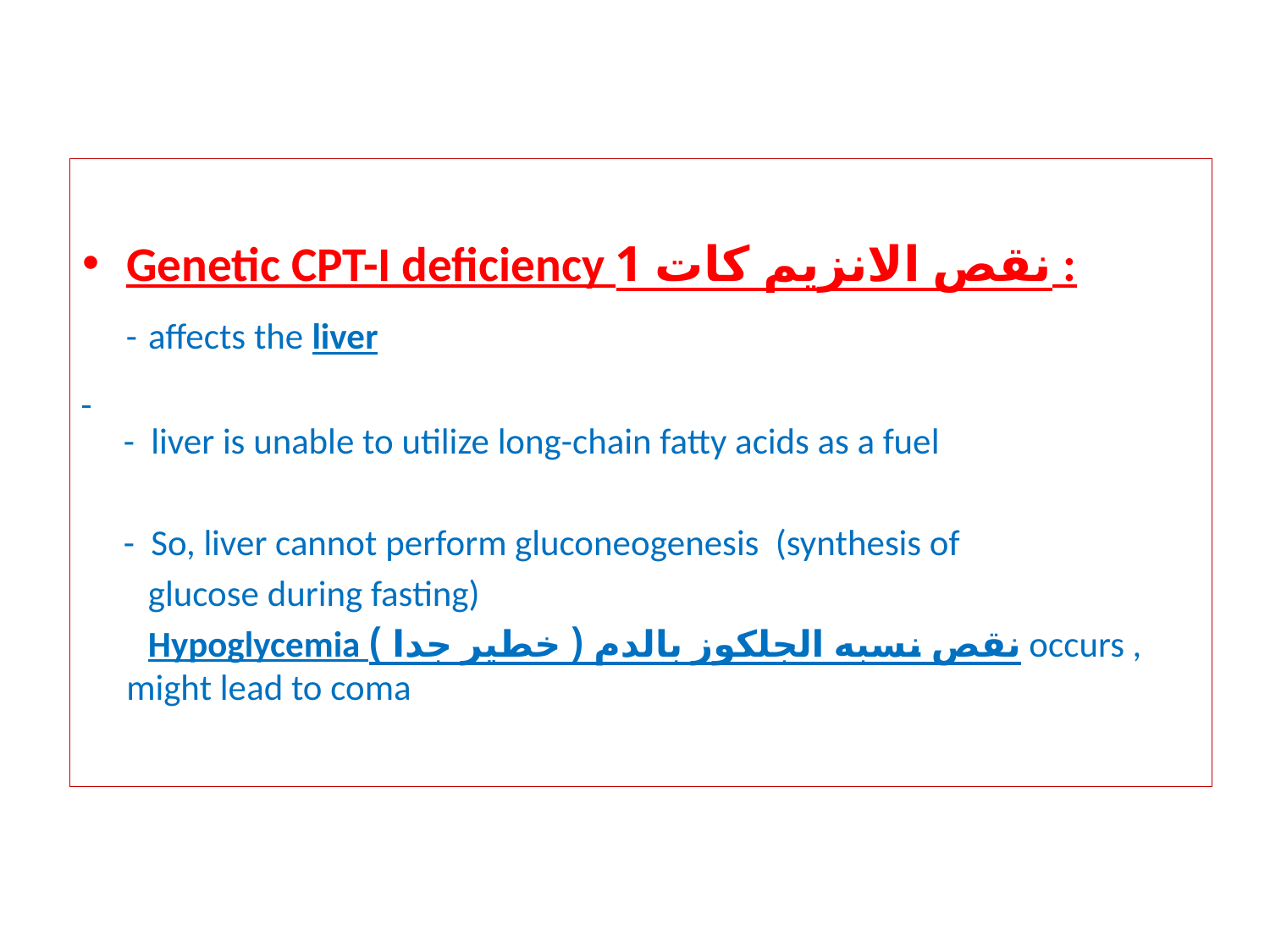

Genetic CPT-I deficiency نقص الانزيم كات 1 :
    - affects the liver

     -  liver is unable to utilize long-chain fatty acids as a fuel

     -  So, liver cannot perform gluconeogenesis  (synthesis of
        glucose during fasting)
        Hypoglycemia نقص نسبه الجلكوز بالدم ( خطير جدا ) occurs , might lead to coma